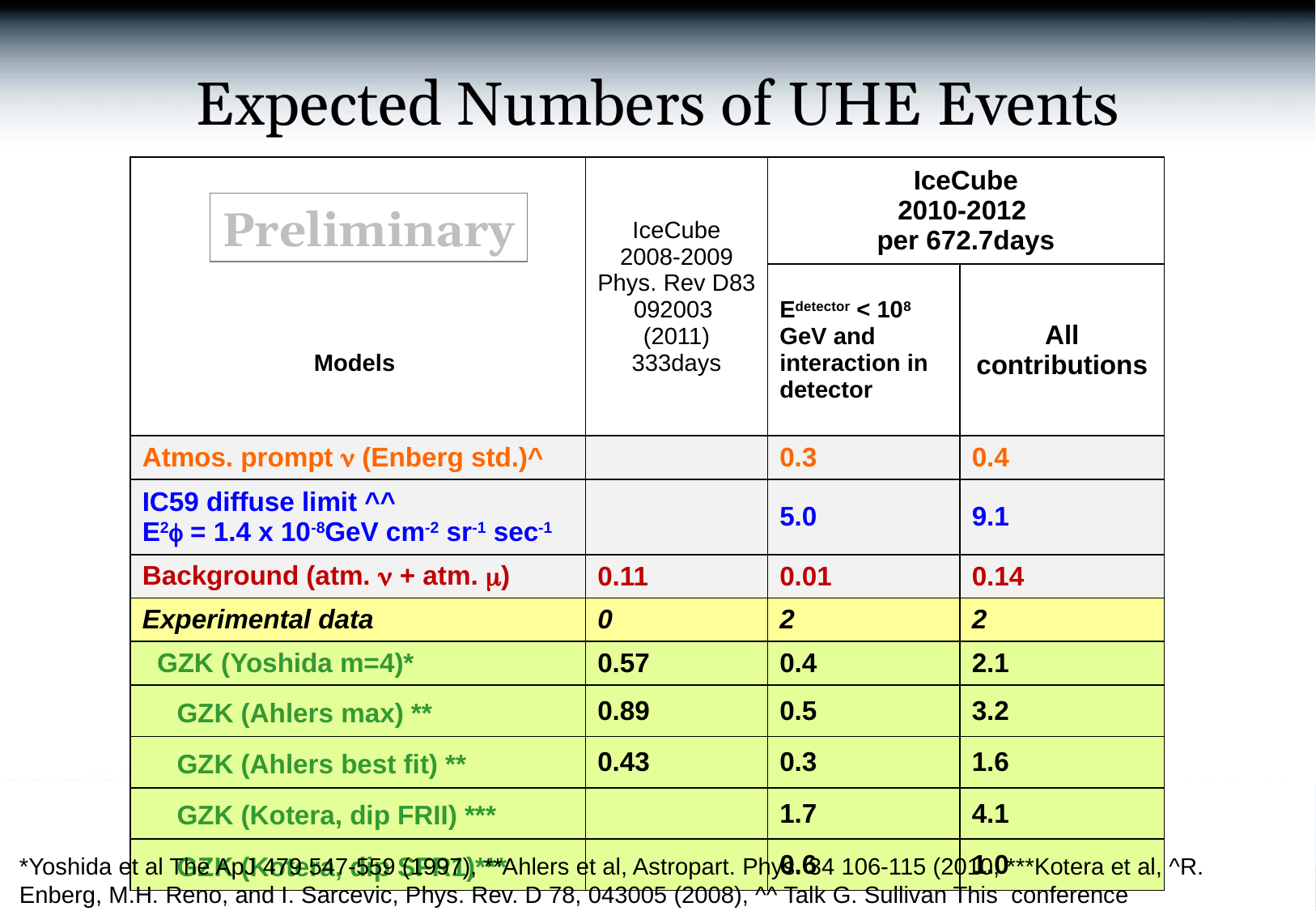

# Expected Numbers of UHE Events
| Models | IceCube 2008-2009 Phys. Rev D83 092003 (2011) 333days | IceCube 2010-2012 per 672.7days |  |
| --- | --- | --- | --- |
|  |  | Edetector < 108 GeV and interaction in detector | All contributions |
| Atmos. prompt ν (Enberg std.)^ |  | 0.3 | 0.4 |
| IC59 diffuse limit ^^ E2φ = 1.4 x 10-8GeV cm-2 sr-1 sec-1 |  | 5.0 | 9.1 |
| Background (atm. ν + atm. μ) | 0.11 | 0.01 | 0.14 |
| Experimental data | 0 | 2 | 2 |
| GZK (Yoshida m=4)\* | 0.57 | 0.4 | 2.1 |
| GZK (Ahlers max) \*\* | 0.89 | 0.5 | 3.2 |
| GZK (Ahlers best fit) \*\* | 0.43 | 0.3 | 1.6 |
| GZK (Kotera, dip FRII) \*\*\* |  | 1.7 | 4.1 |
| GZK (Kotera, dip SFR1)\*\*\* |  | 0.6 | 1.0 |
Preliminary

*Yoshida et al The ApJ 479 547-559 (1997), **Ahlers et al, Astropart. Phys. 34 106-115 (2010, ***Kotera et al, ^R. Enberg, M.H. Reno, and I. Sarcevic, Phys. Rev. D 78, 043005 (2008), ^^ Talk G. Sullivan This  conference
12